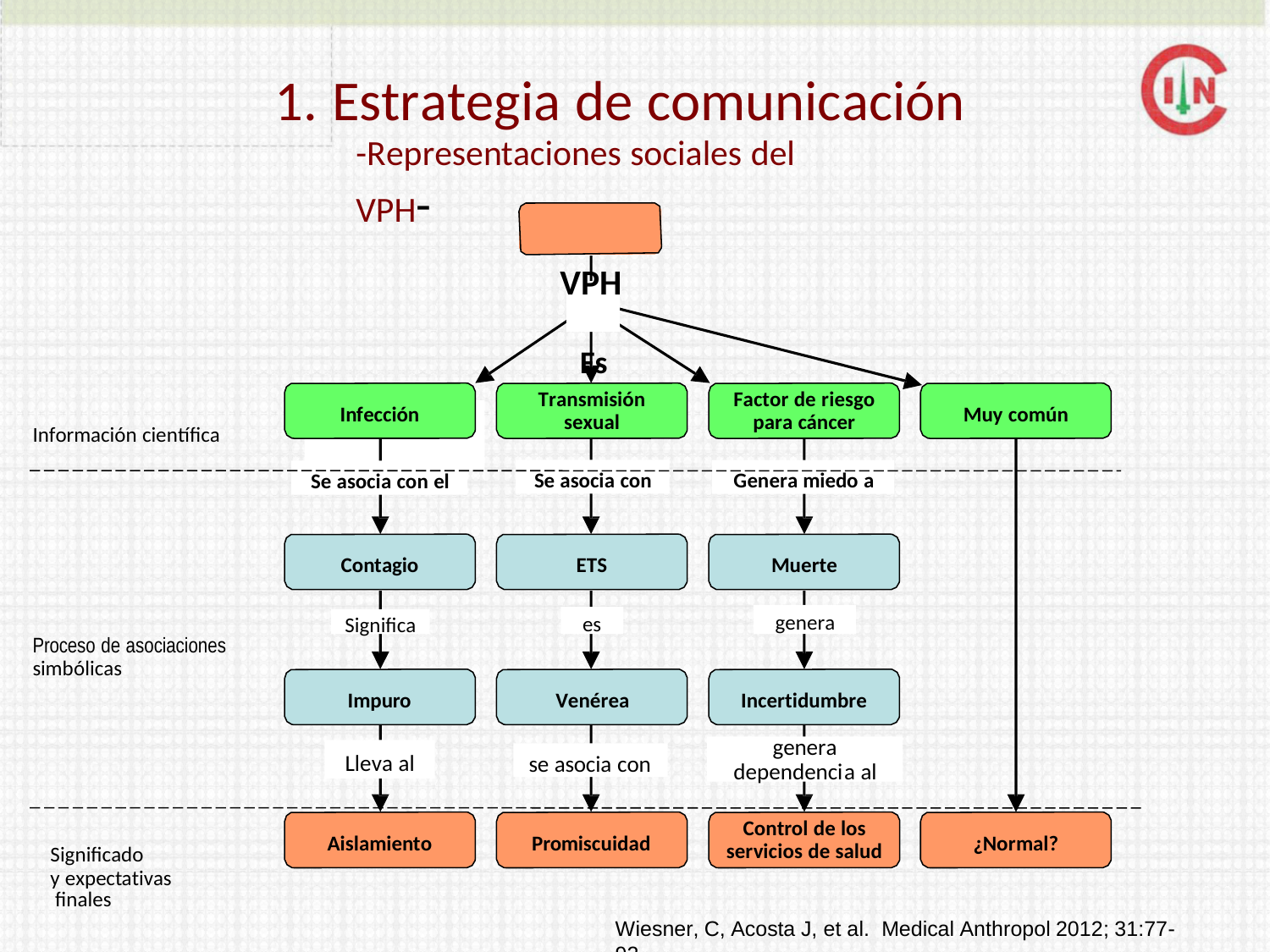

# 1. Estrategia de comunicación
-Representaciones sociales del VPH-
VPH

Es

Transmisión
sexual
Factor de riesgo
para cáncer

Infección
Muy común
Información científica

Se asocia con
Genera miedo a
Se asocia con el

Contagio
ETS
Muerte

genera

es
Significa
Proceso de asociaciones
simbólicas

Impuro
Venérea
Incertidumbre

genera
a al

Lleva al
se asocia con
dependenci

Control de los
servicios de salud
Aislamiento
Promiscuidad
¿Normal?
Significado
y expectativas finales
Wiesner, C, Acosta J, et al.  Medical Anthropol 2012; 31:77-92